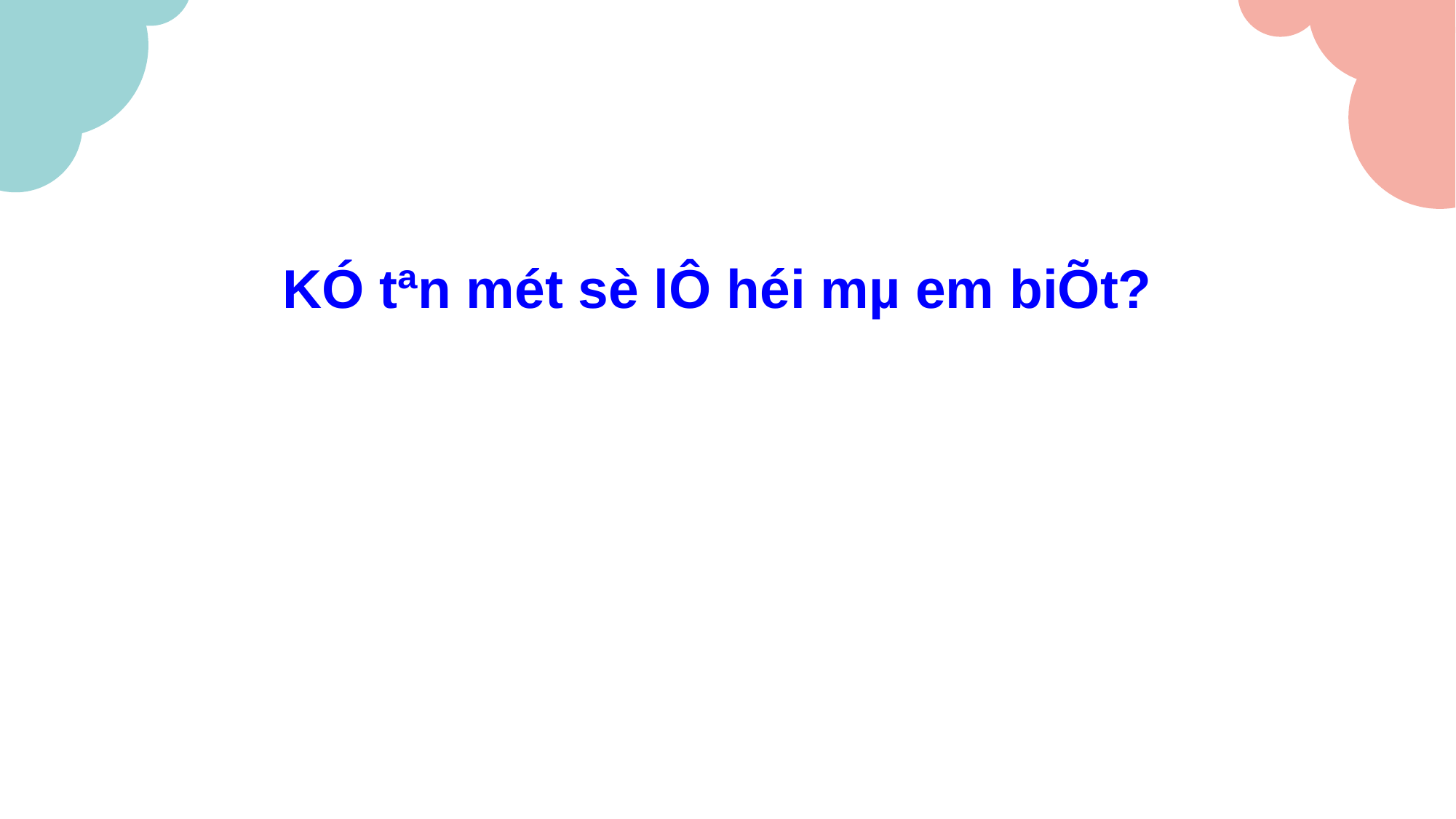

KÓ tªn mét sè lÔ héi mµ em biÕt?